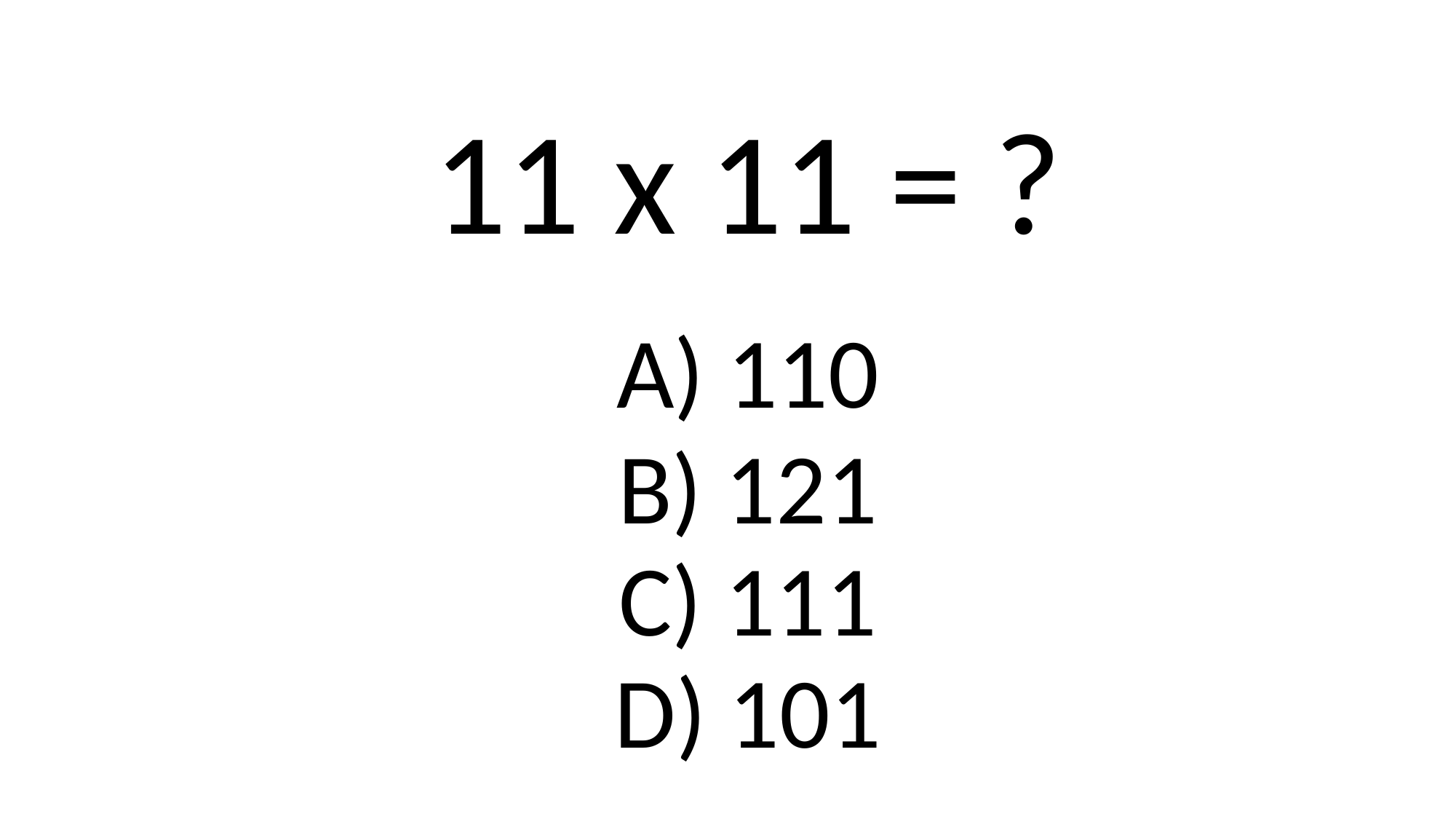

11 x 11 = ?
A) 110
B) 121
C) 111
D) 101